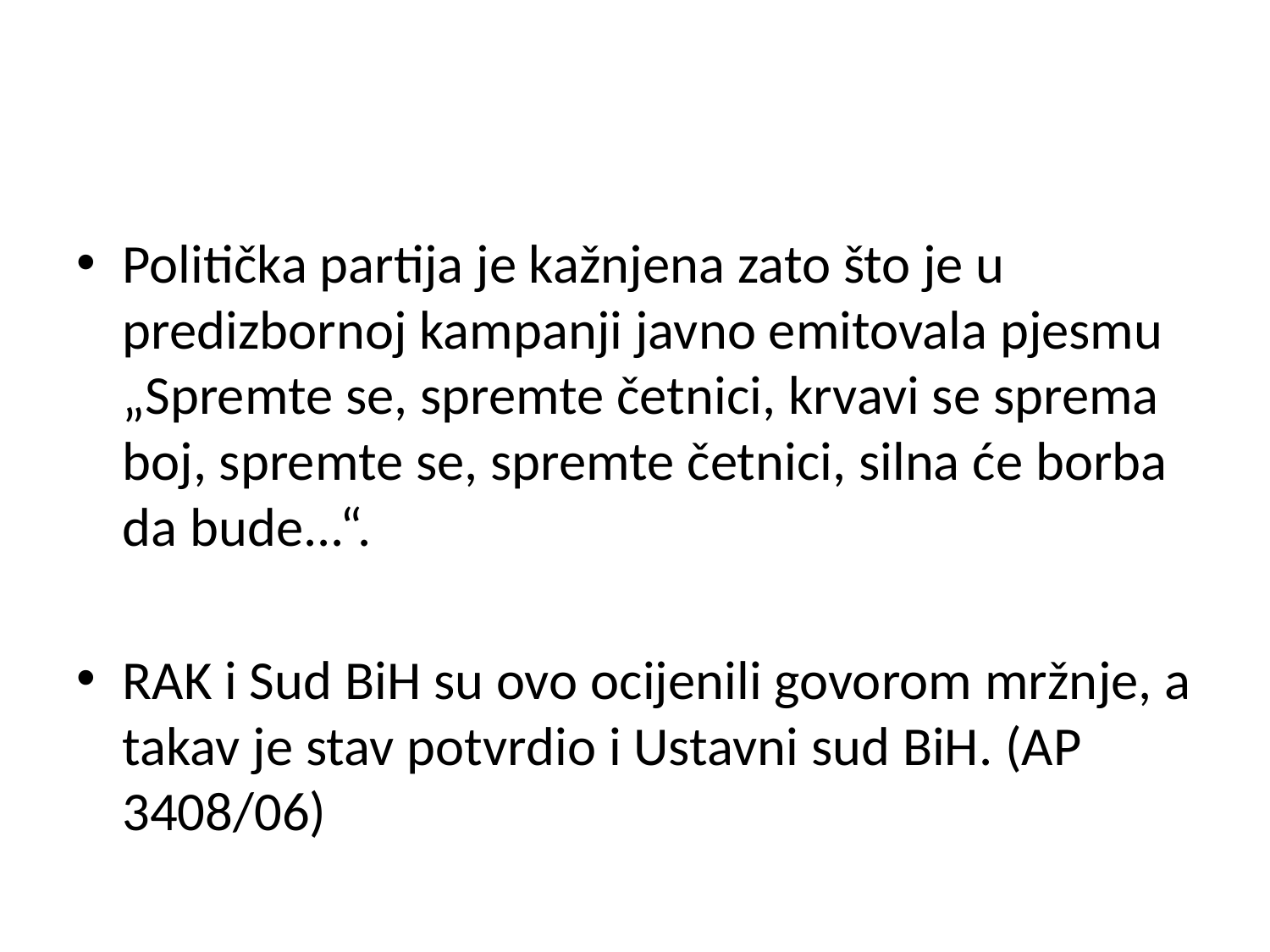

#
Politička partija je kažnjena zato što je u predizbornoj kampanji javno emitovala pjesmu  „Spremte se, spremte četnici, krvavi se sprema boj, spremte se, spremte četnici, silna će borba da bude...“.

RAK i Sud BiH su ovo ocijenili govorom mržnje, a takav je stav potvrdio i Ustavni sud BiH. (AP 3408/06)